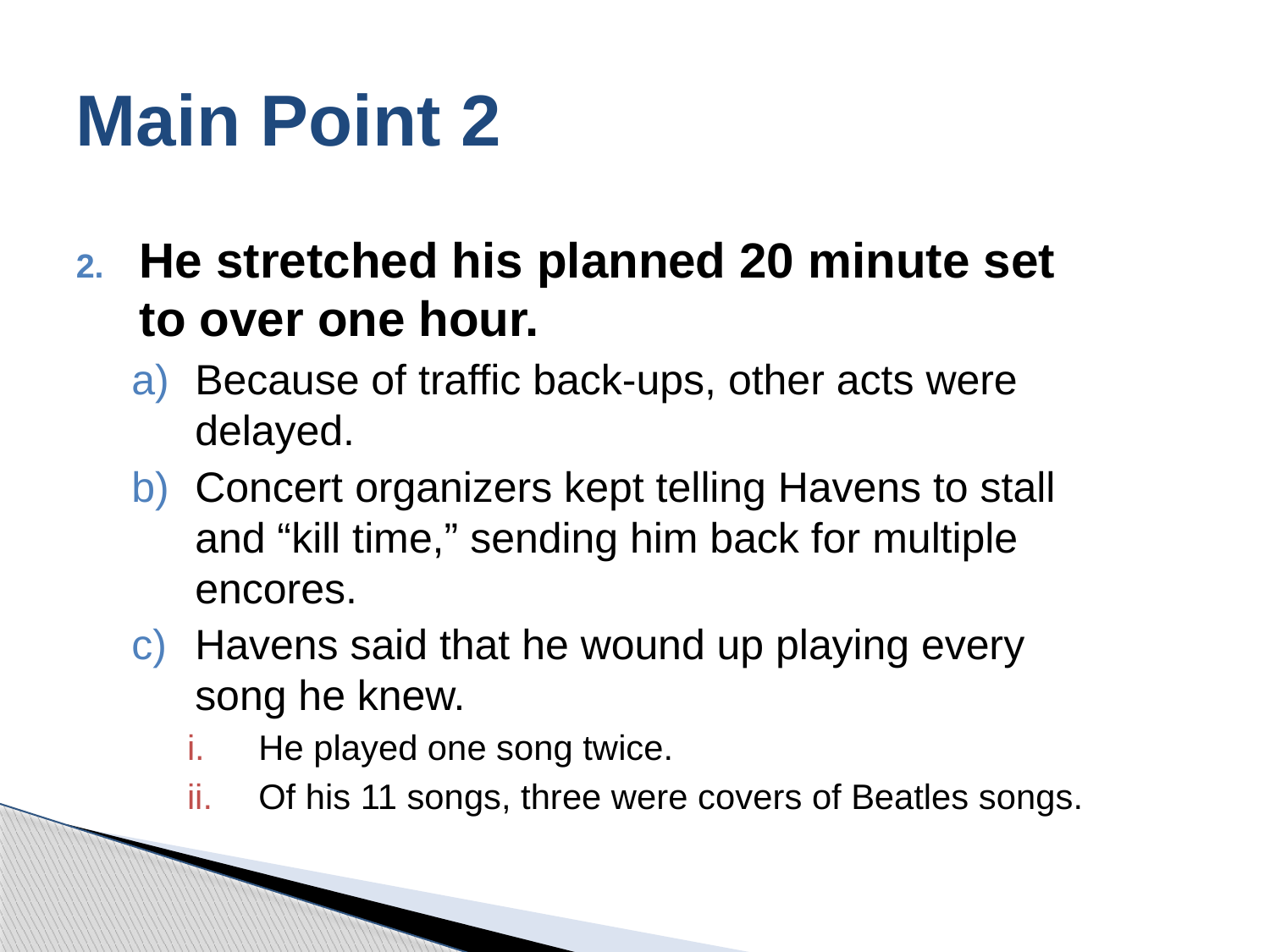

# Main Point 2
He stretched his planned 20 minute set to over one hour.
Because of traffic back-ups, other acts were delayed.
Concert organizers kept telling Havens to stall and “kill time,” sending him back for multiple encores.
Havens said that he wound up playing every song he knew.
He played one song twice.
Of his 11 songs, three were covers of Beatles songs.